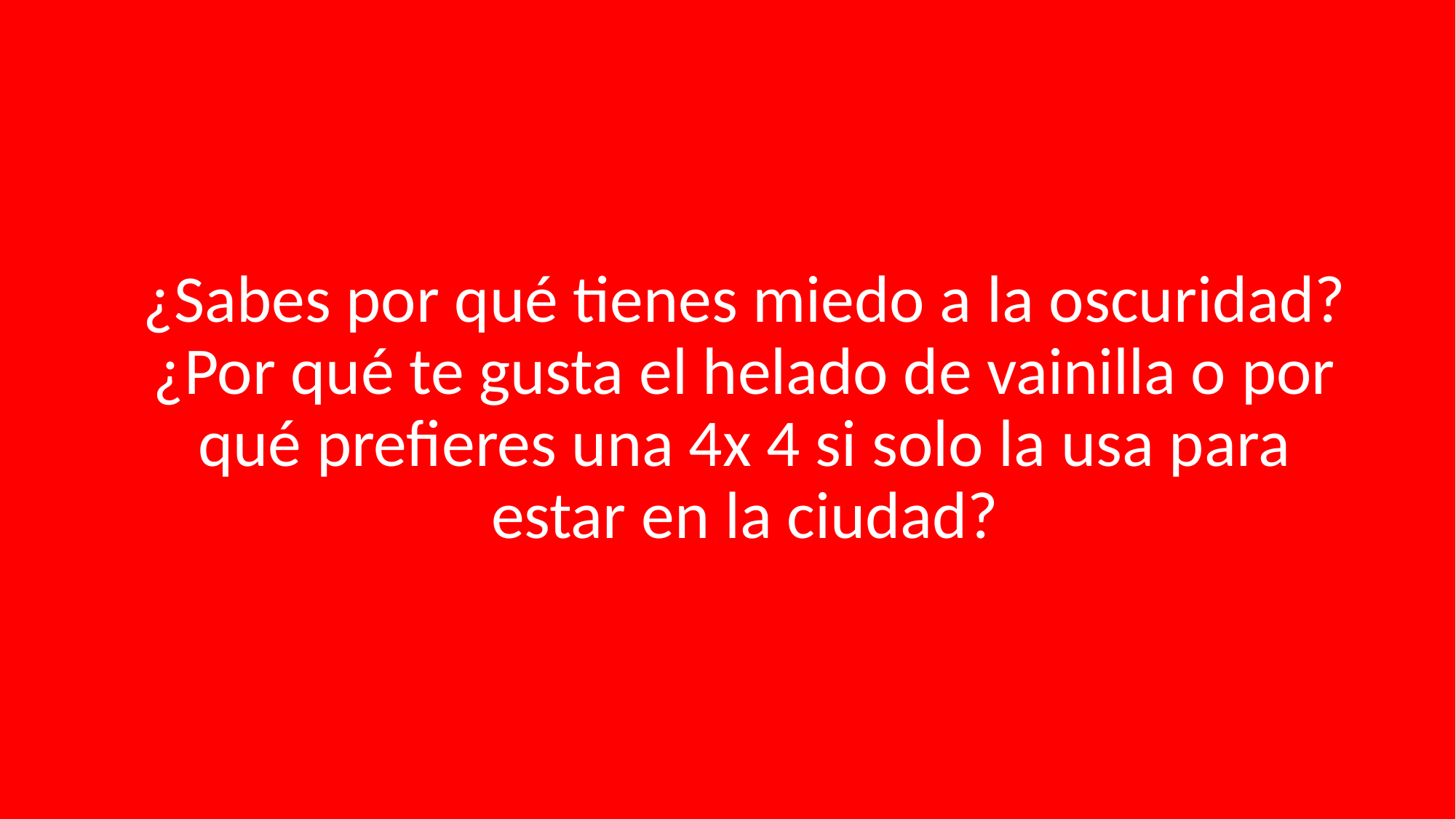

¿Sabes por qué tienes miedo a la oscuridad? ¿Por qué te gusta el helado de vainilla o por qué prefieres una 4x 4 si solo la usa para estar en la ciudad?